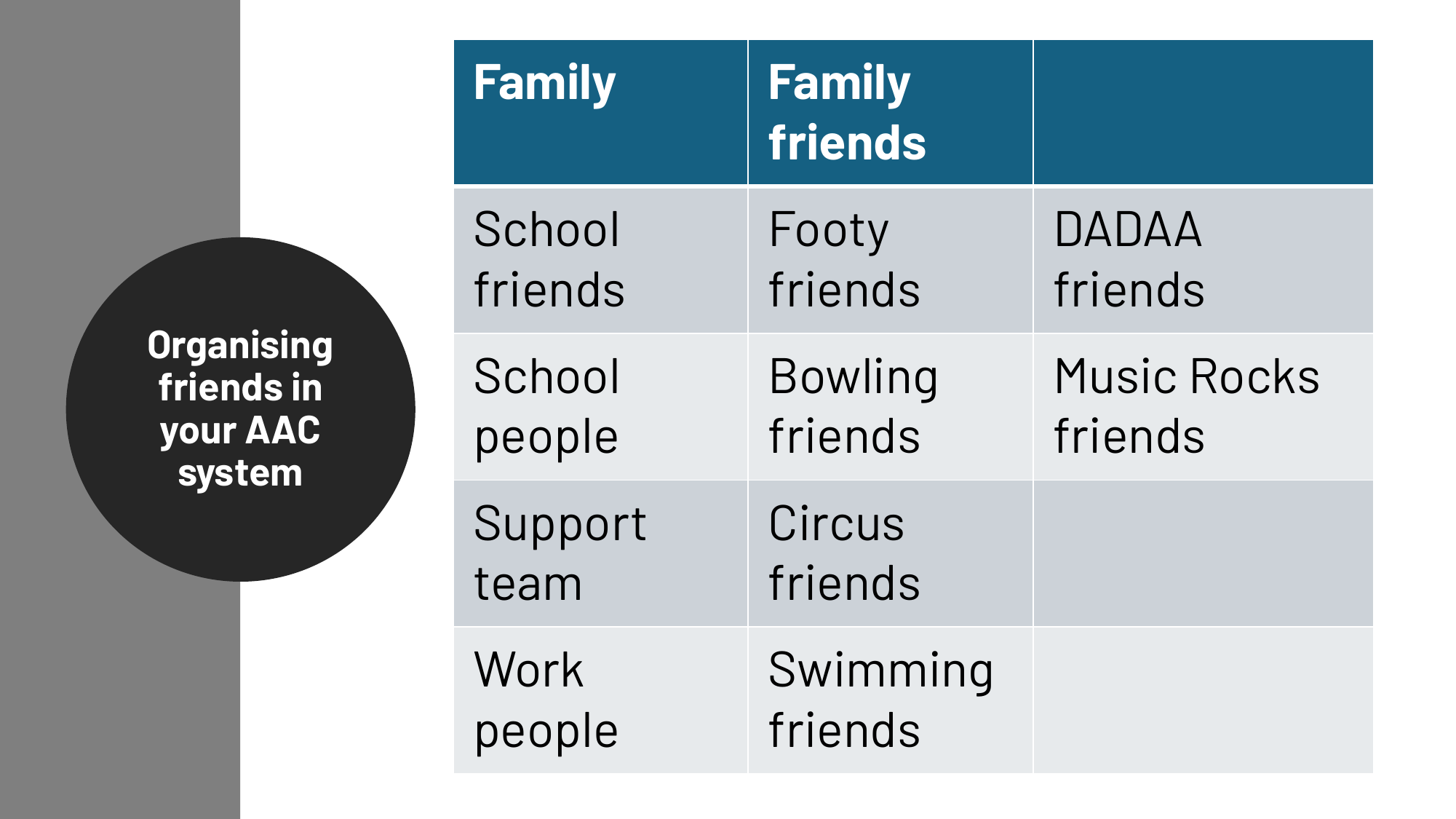

| Family | Family friends |  |
| --- | --- | --- |
| School friends | Footy friends | DADAA friends |
| School people | Bowling friends | Music Rocks friends |
| Support team | Circus friends |  |
| Work people | Swimming friends |  |
Organising friends in your AAC system